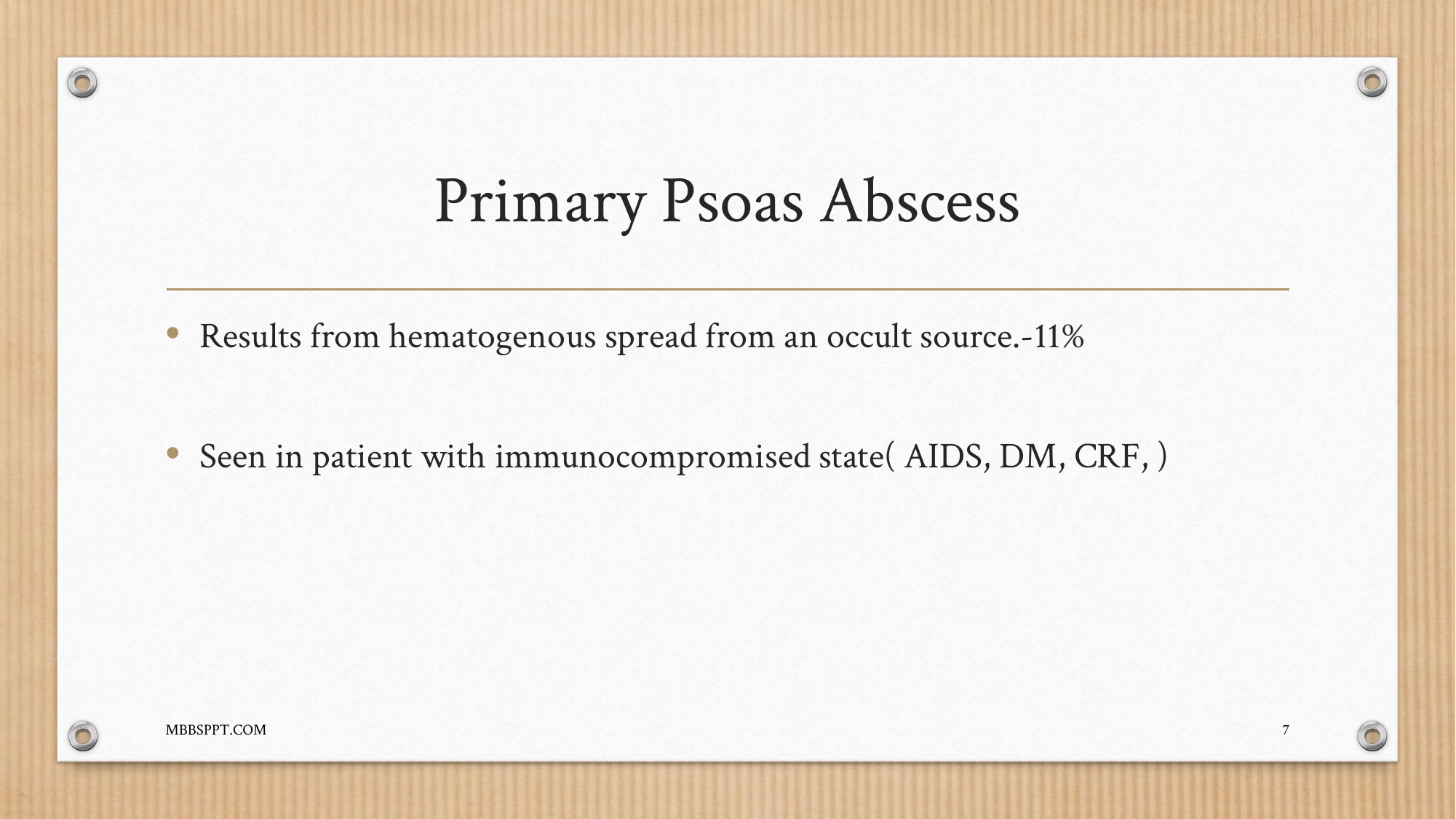

# Primary Psoas Abscess
Results from hematogenous spread from an occult source.-11%

Seen in patient with immunocompromised state( AIDS, DM, CRF, )
MBBSPPT.COM
7